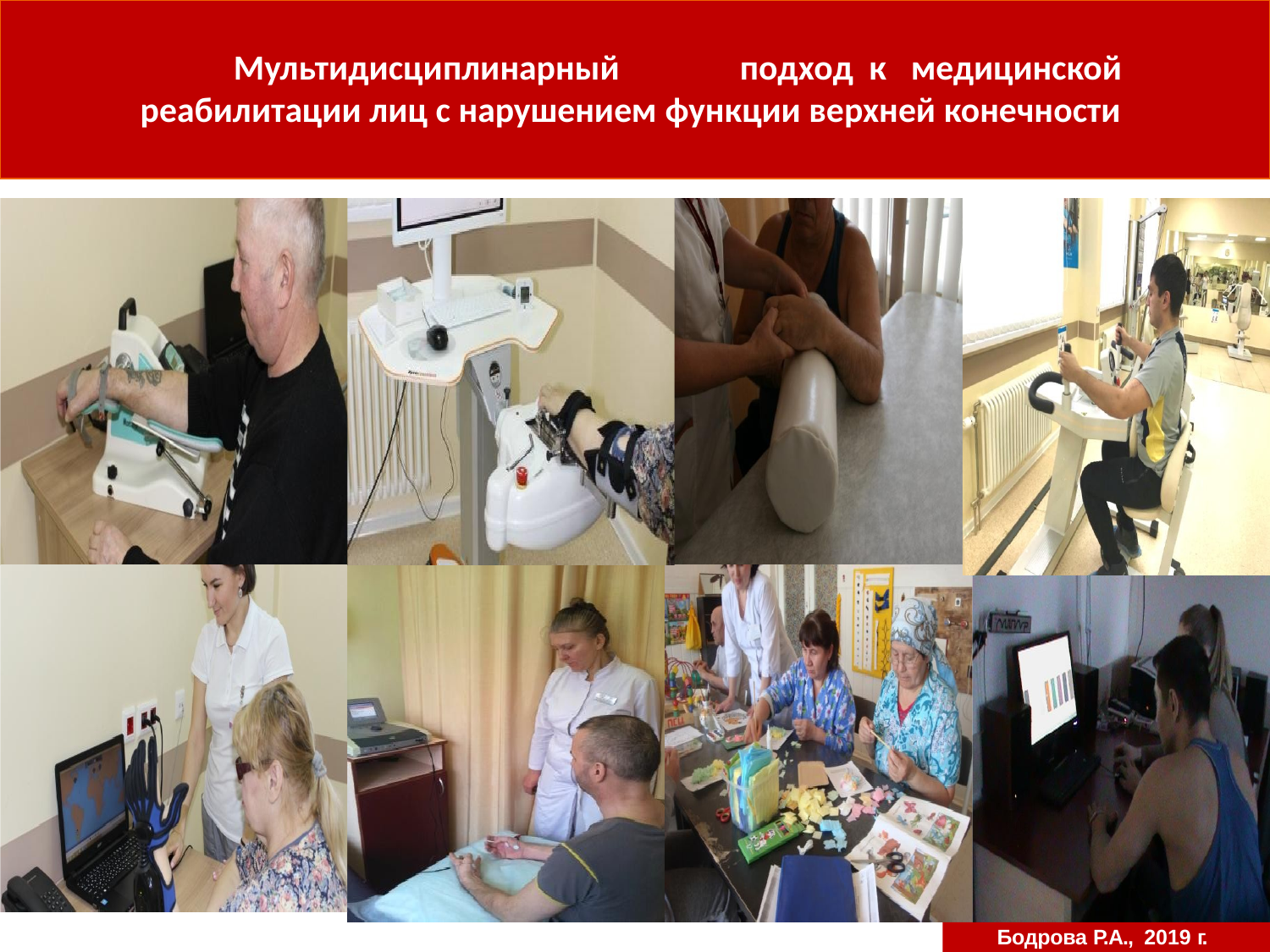

# Мультидисциплинарный	подход к	медицинской
реабилитации лиц с нарушением функции верхней конечности

Бодрова Р.А., 2019 г.